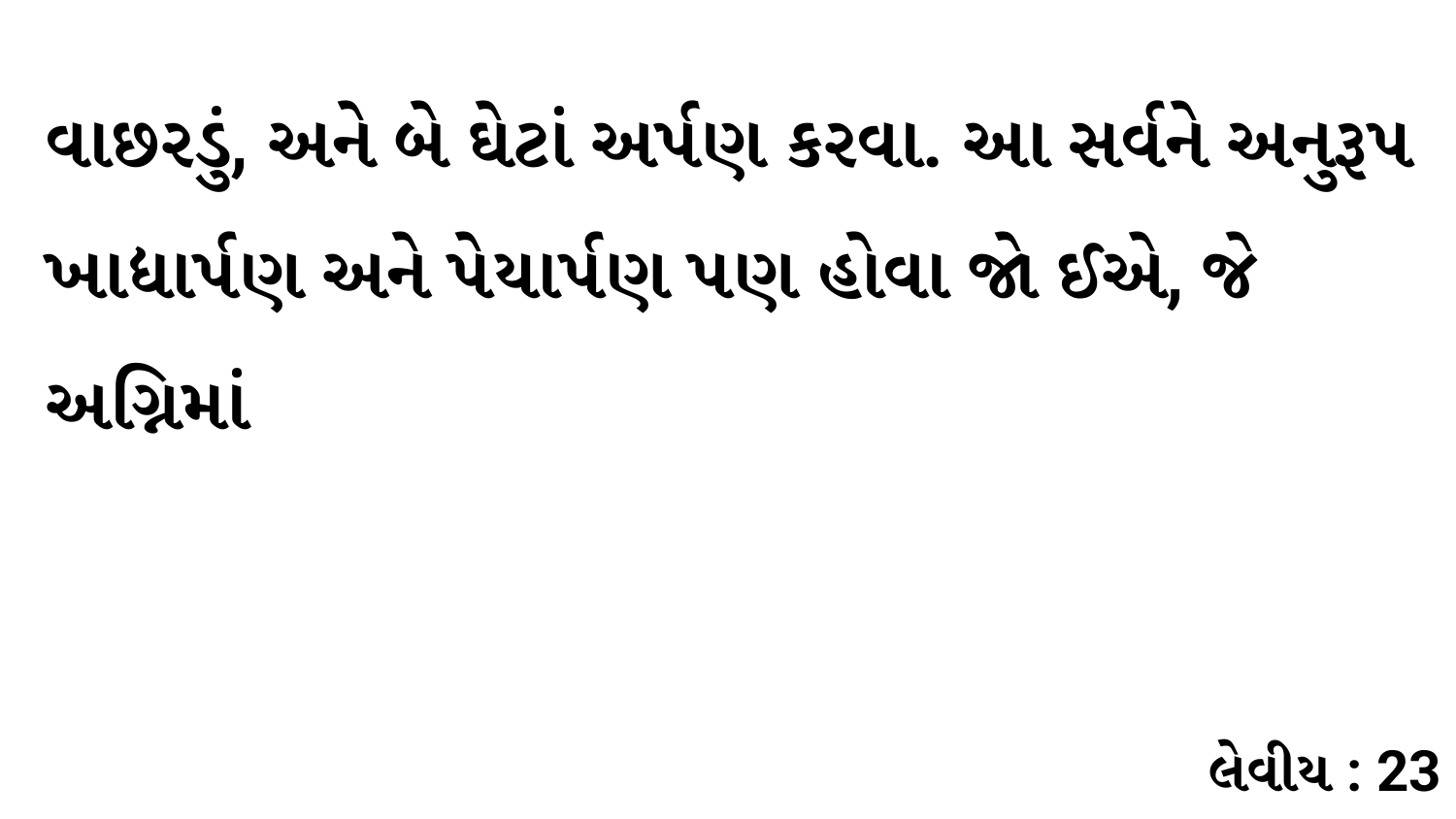

વાછરડું, અને બે ઘેટાં અર્પણ કરવા. આ સર્વને અનુરૂપ ખાદ્યાર્પણ અને પેયાર્પણ પણ હોવા જો ઈએ, જે અગ્નિમાં
લેવીય : 23